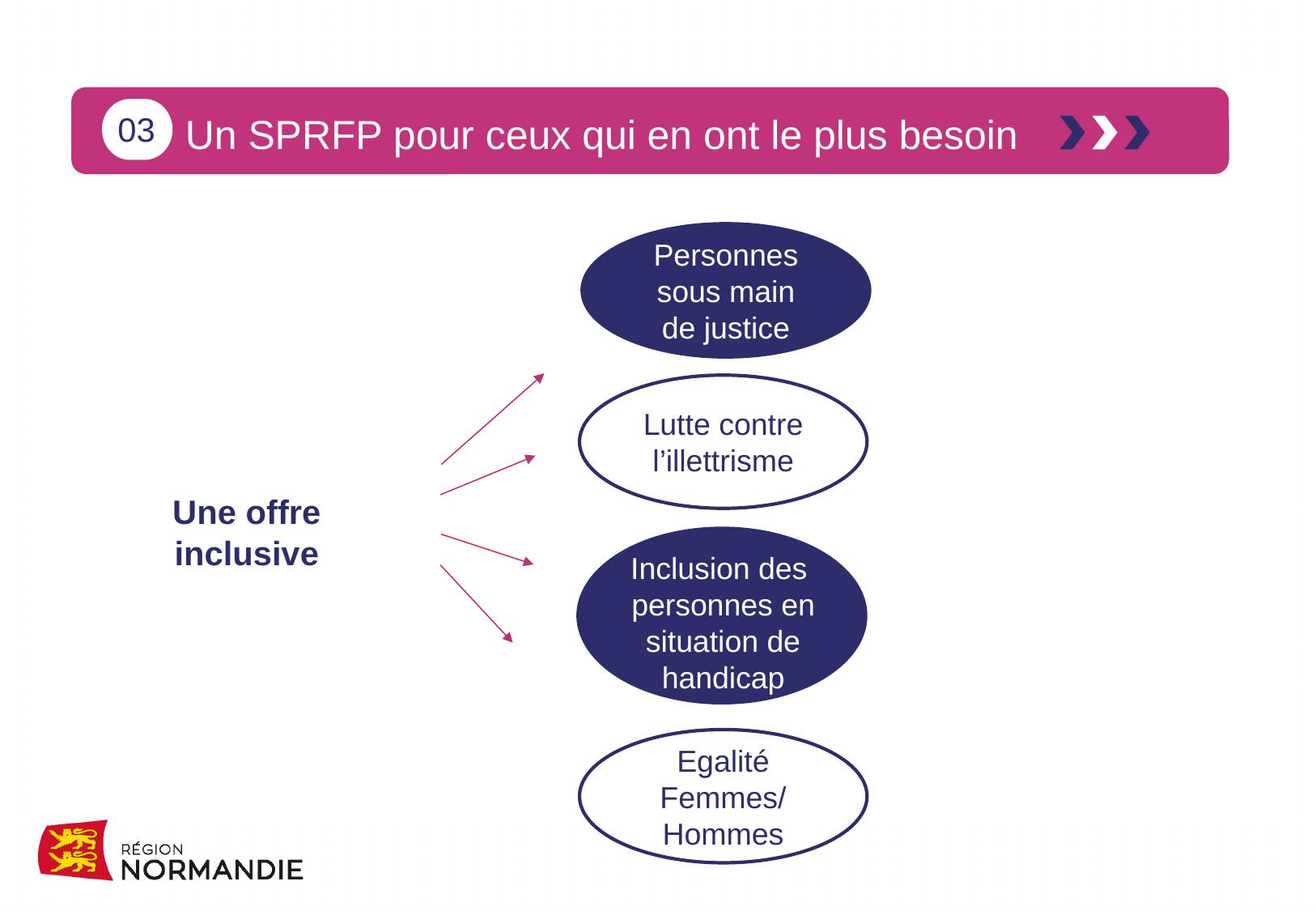

03

Un SPRFP pour ceux qui en ont le plus besoin

Personnes sous main de justice
Lutte contre l’illettrisme
05

0

Une offre inclusive

Inclusion des
personnes en situation de handicap
Egalité Femmes/ Hommes